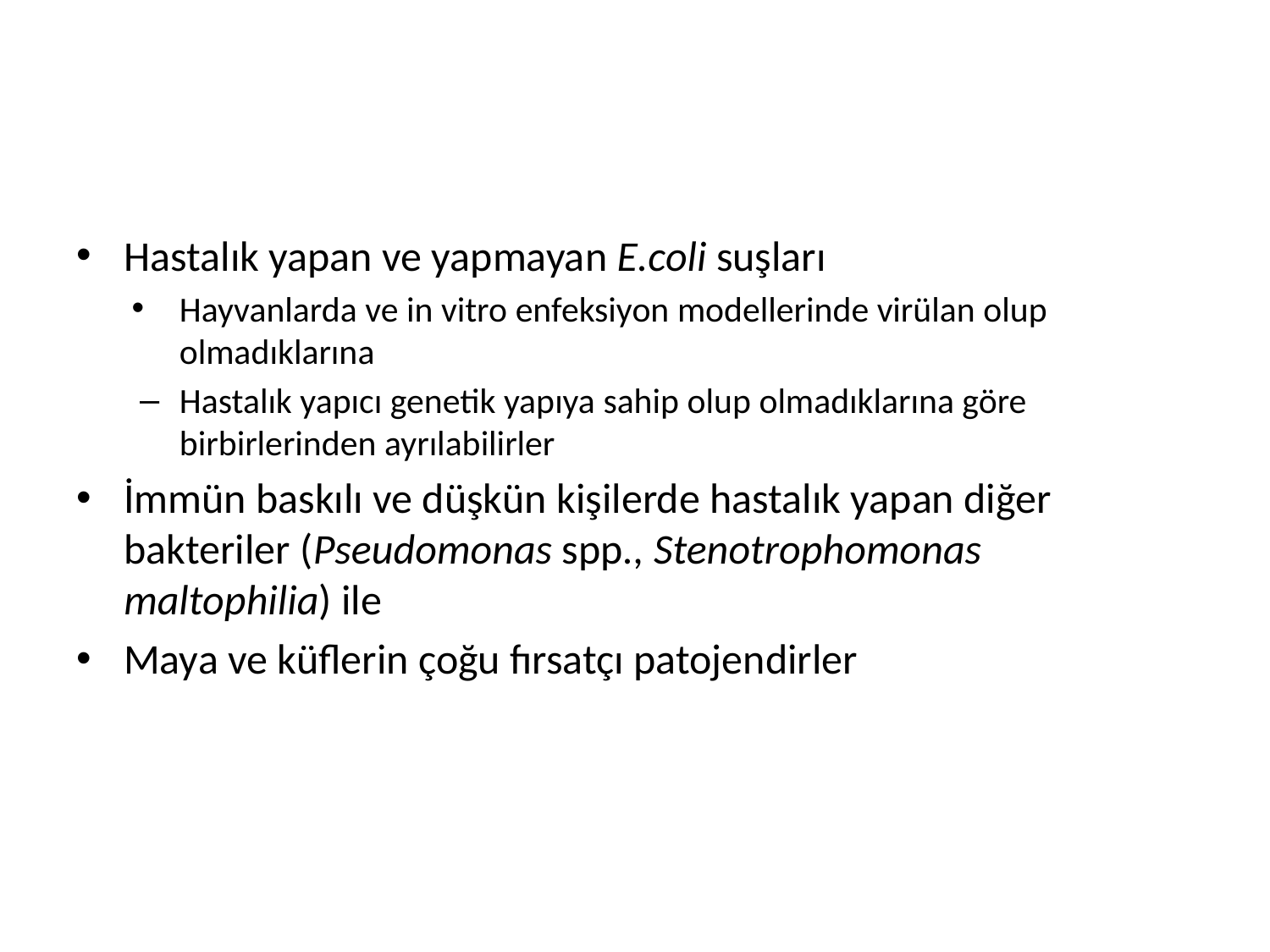

#
Hastalık yapan ve yapmayan E.coli suşları
Hayvanlarda ve in vitro enfeksiyon modellerinde virülan olup olmadıklarına
Hastalık yapıcı genetik yapıya sahip olup olmadıklarına göre birbirlerinden ayrılabilirler
İmmün baskılı ve düşkün kişilerde hastalık yapan diğer bakteriler (Pseudomonas spp., Stenotrophomonas maltophilia) ile
Maya ve küflerin çoğu fırsatçı patojendirler